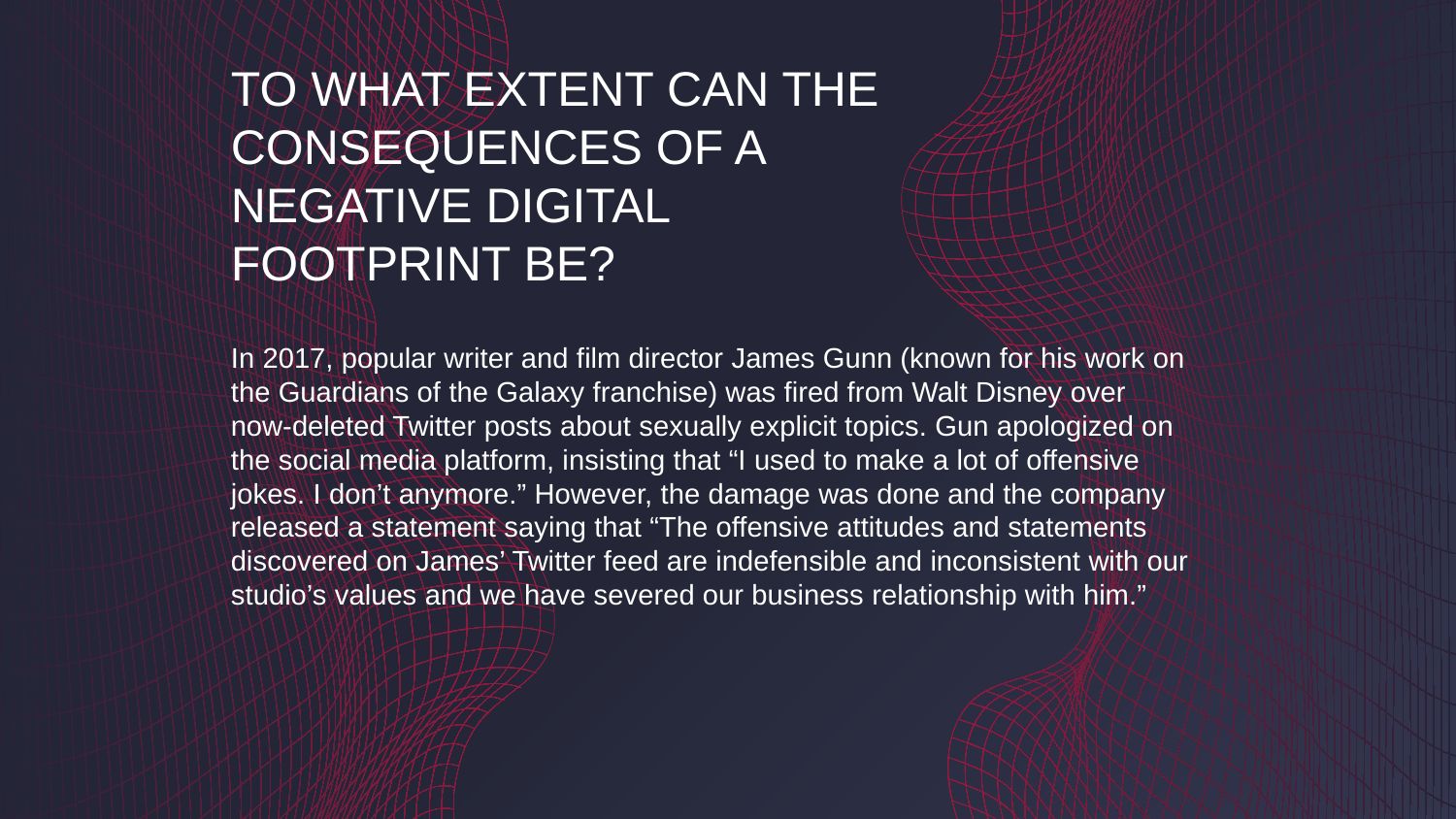

# TO WHAT EXTENT CAN THE CONSEQUENCES OF A NEGATIVE DIGITAL FOOTPRINT BE?
In 2017, popular writer and film director James Gunn (known for his work on the Guardians of the Galaxy franchise) was fired from Walt Disney over now-deleted Twitter posts about sexually explicit topics. Gun apologized on the social media platform, insisting that “I used to make a lot of offensive jokes. I don’t anymore.” However, the damage was done and the company released a statement saying that “The offensive attitudes and statements discovered on James’ Twitter feed are indefensible and inconsistent with our studio’s values and we have severed our business relationship with him.”